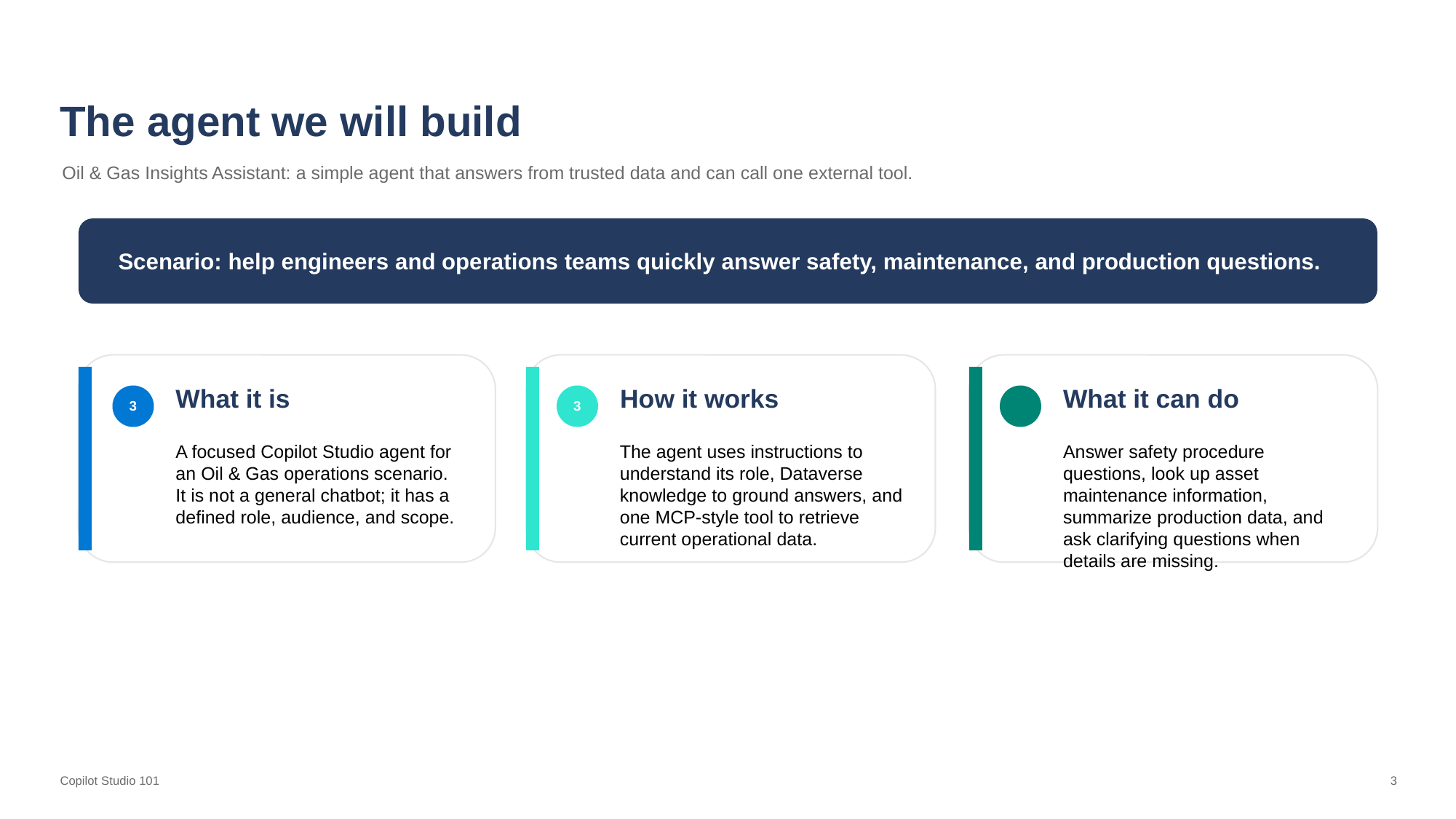

SESSION STARTER
The agent we will build
Oil & Gas Insights Assistant: a simple agent that answers from trusted data and can call one external tool.

Scenario: help engineers and operations teams quickly answer safety, maintenance, and production questions.

What it is
How it works
What it can do

3
3
A focused Copilot Studio agent for an Oil & Gas operations scenario. It is not a general chatbot; it has a defined role, audience, and scope.
The agent uses instructions to understand its role, Dataverse knowledge to ground answers, and one MCP-style tool to retrieve current operational data.
Answer safety procedure questions, look up asset maintenance information, summarize production data, and ask clarifying questions when details are missing.
Copilot Studio 101
3